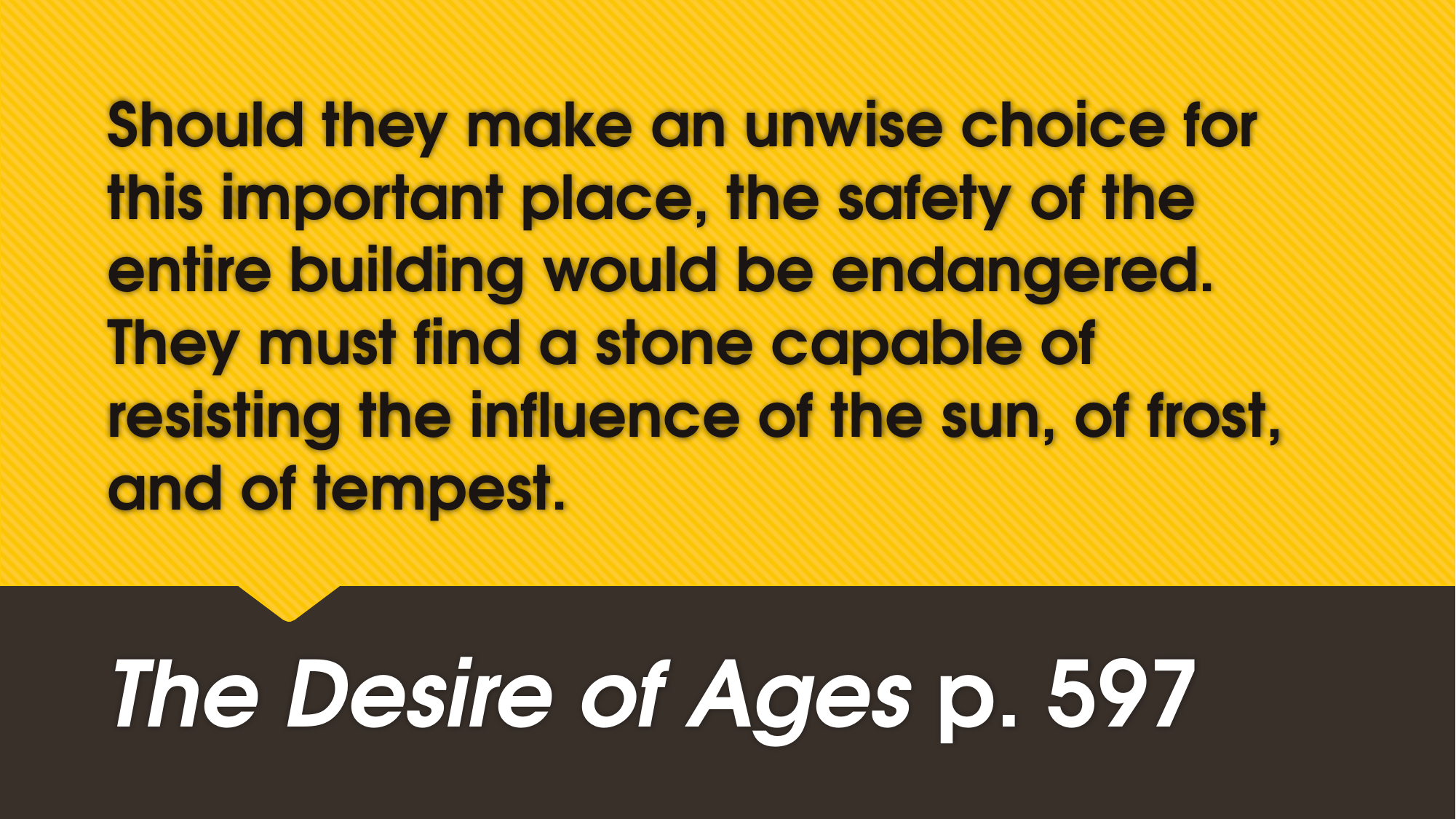

# Should they make an unwise choice for this important place, the safety of the entire building would be endangered. They must find a stone capable of resisting the influence of the sun, of frost, and of tempest.
The Desire of Ages p. 597